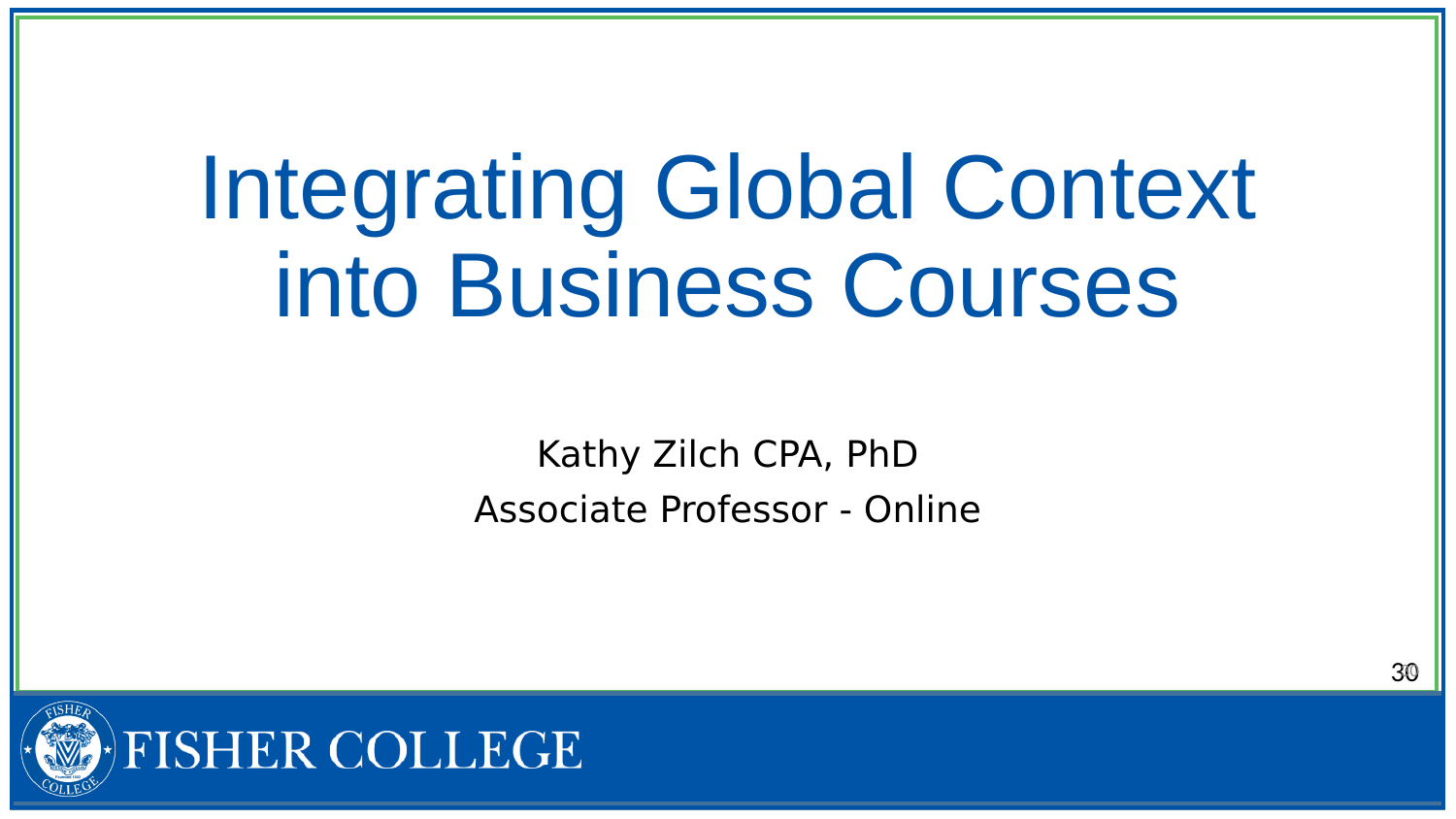

# Integrating Global Context into Business Courses
Kathy Zilch CPA, PhD
Associate Professor - Online
30